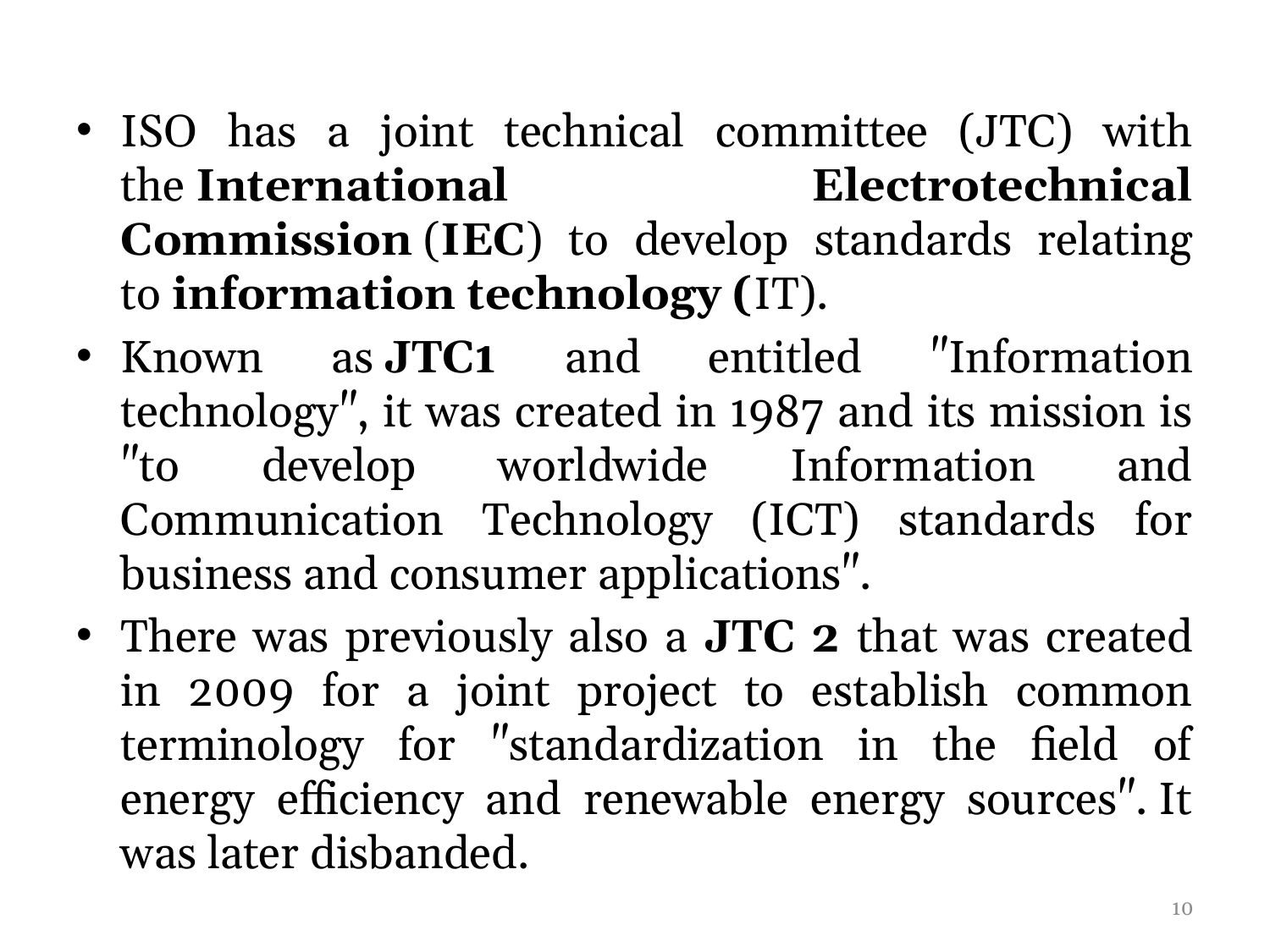

ISO has a joint technical committee (JTC) with the International Electrotechnical Commission (IEC) to develop standards relating to information technology (IT).
Known as JTC1 and entitled "Information technology", it was created in 1987 and its mission is "to develop worldwide Information and Communication Technology (ICT) standards for business and consumer applications".
There was previously also a JTC 2 that was created in 2009 for a joint project to establish common terminology for "standardization in the field of energy efficiency and renewable energy sources". It was later disbanded.

10